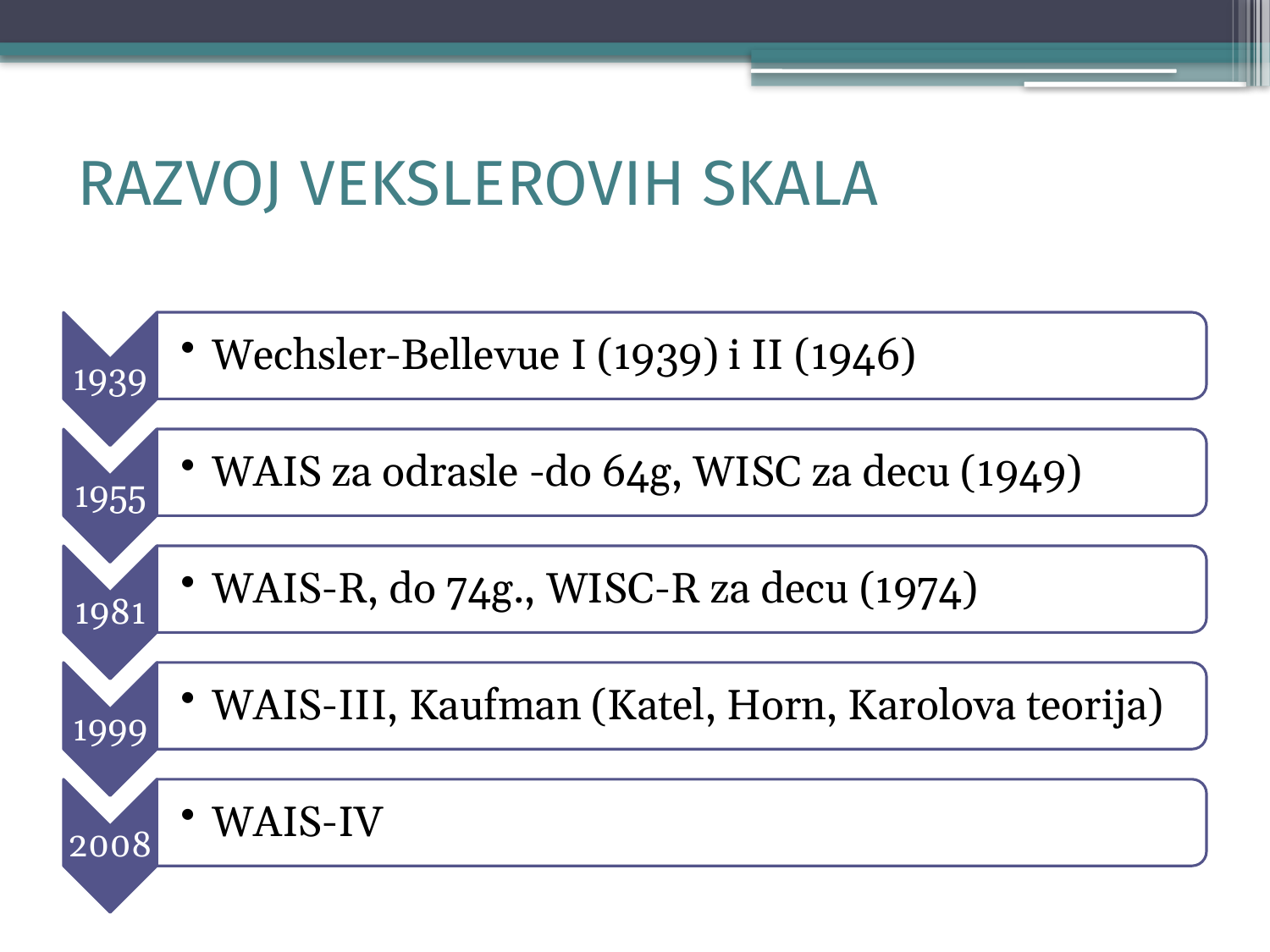

# RAZVOJ VEKSLEROVIH SKALA
1939
Wechsler-Bellevue I (1939) i II (1946)
1955
WAIS za odrasle -do 64g, WISC za decu (1949)
1981
WAIS-R, do 74g., WISC-R za decu (1974)
1999
WAIS-III, Kaufman (Katel, Horn, Karolova teorija)
2008
WAIS-IV